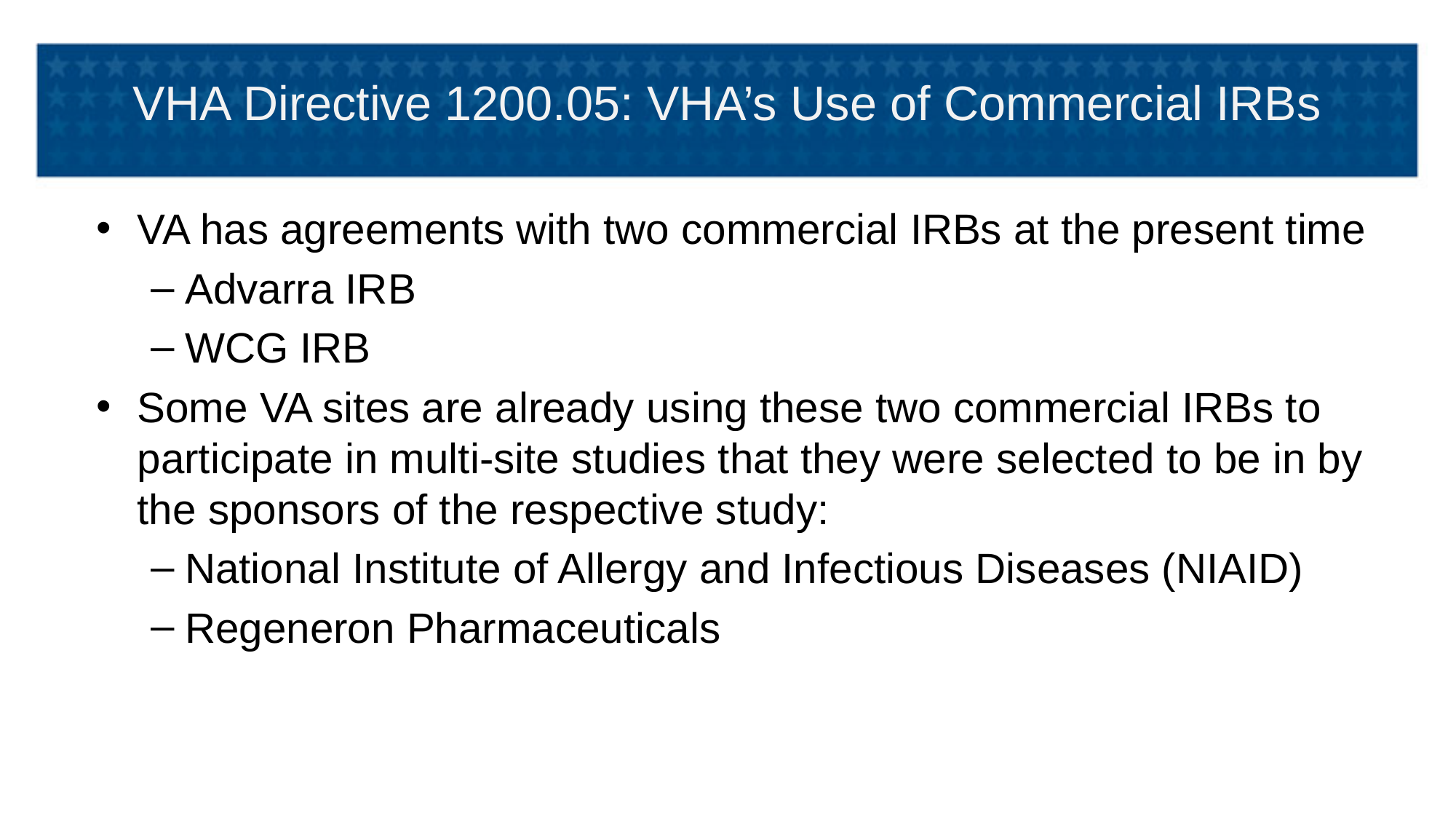

# VHA Directive 1200.05: VHA’s Use of Commercial IRBs
VA has agreements with two commercial IRBs at the present time
Advarra IRB
WCG IRB
Some VA sites are already using these two commercial IRBs to participate in multi-site studies that they were selected to be in by the sponsors of the respective study:
National Institute of Allergy and Infectious Diseases (NIAID)
Regeneron Pharmaceuticals